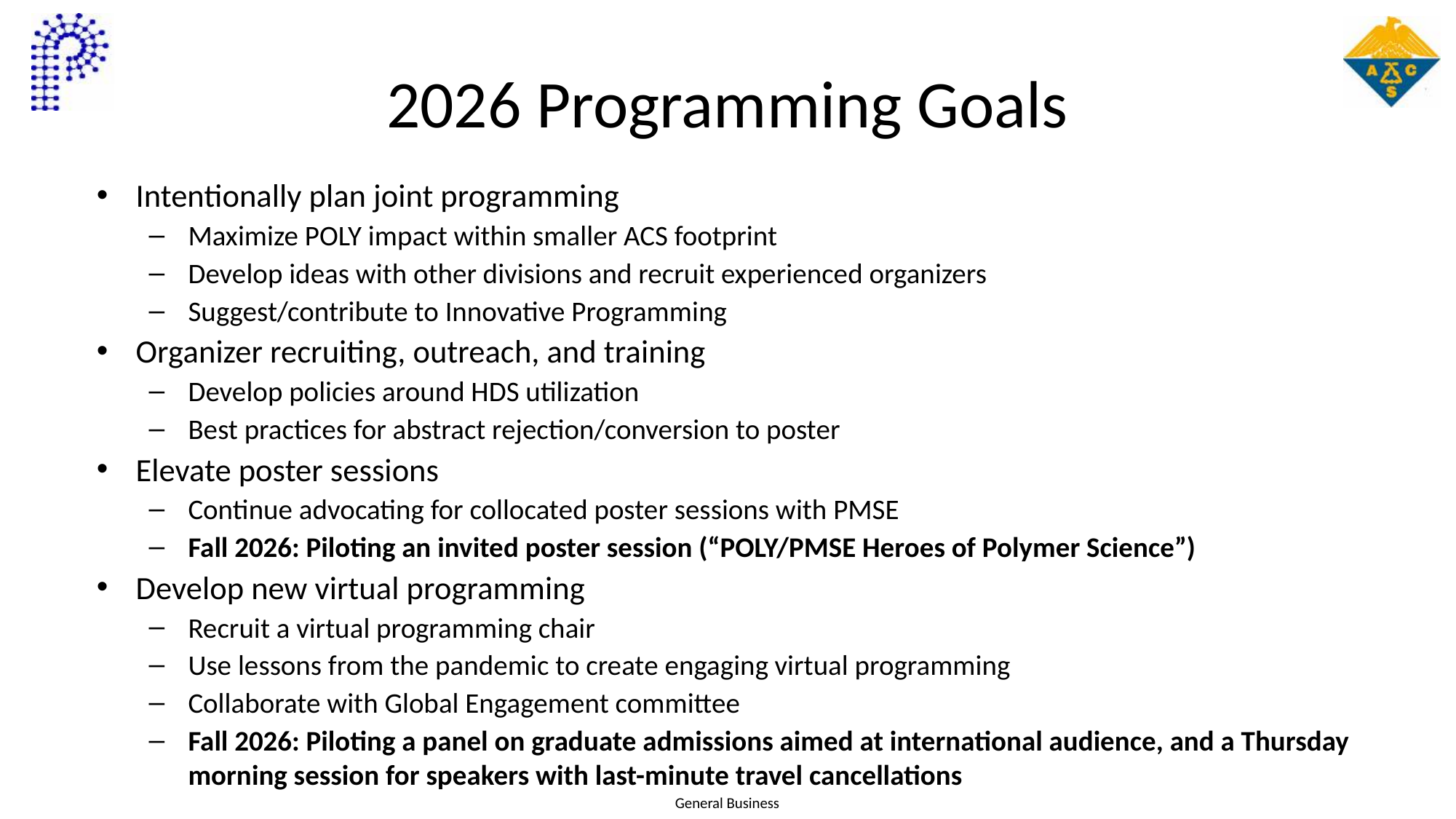

# 2026 Programming Goals
Intentionally plan joint programming
Maximize POLY impact within smaller ACS footprint
Develop ideas with other divisions and recruit experienced organizers
Suggest/contribute to Innovative Programming
Organizer recruiting, outreach, and training
Develop policies around HDS utilization
Best practices for abstract rejection/conversion to poster
Elevate poster sessions
Continue advocating for collocated poster sessions with PMSE
Fall 2026: Piloting an invited poster session (“POLY/PMSE Heroes of Polymer Science”)
Develop new virtual programming
Recruit a virtual programming chair
Use lessons from the pandemic to create engaging virtual programming
Collaborate with Global Engagement committee
Fall 2026: Piloting a panel on graduate admissions aimed at international audience, and a Thursday morning session for speakers with last-minute travel cancellations